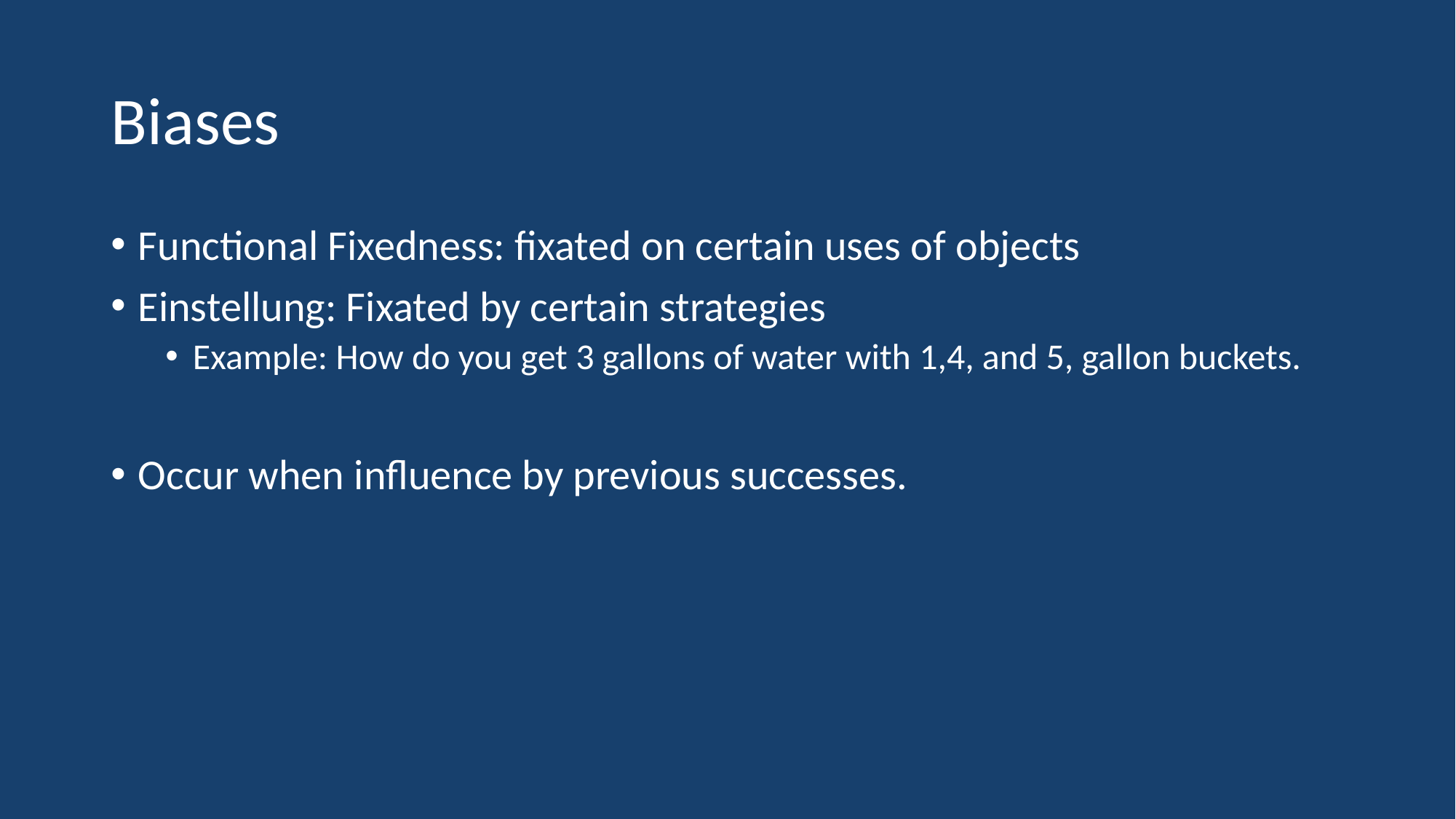

# Biases
Functional Fixedness: fixated on certain uses of objects
Einstellung: Fixated by certain strategies
Example: How do you get 3 gallons of water with 1,4, and 5, gallon buckets.

Occur when influence by previous successes.